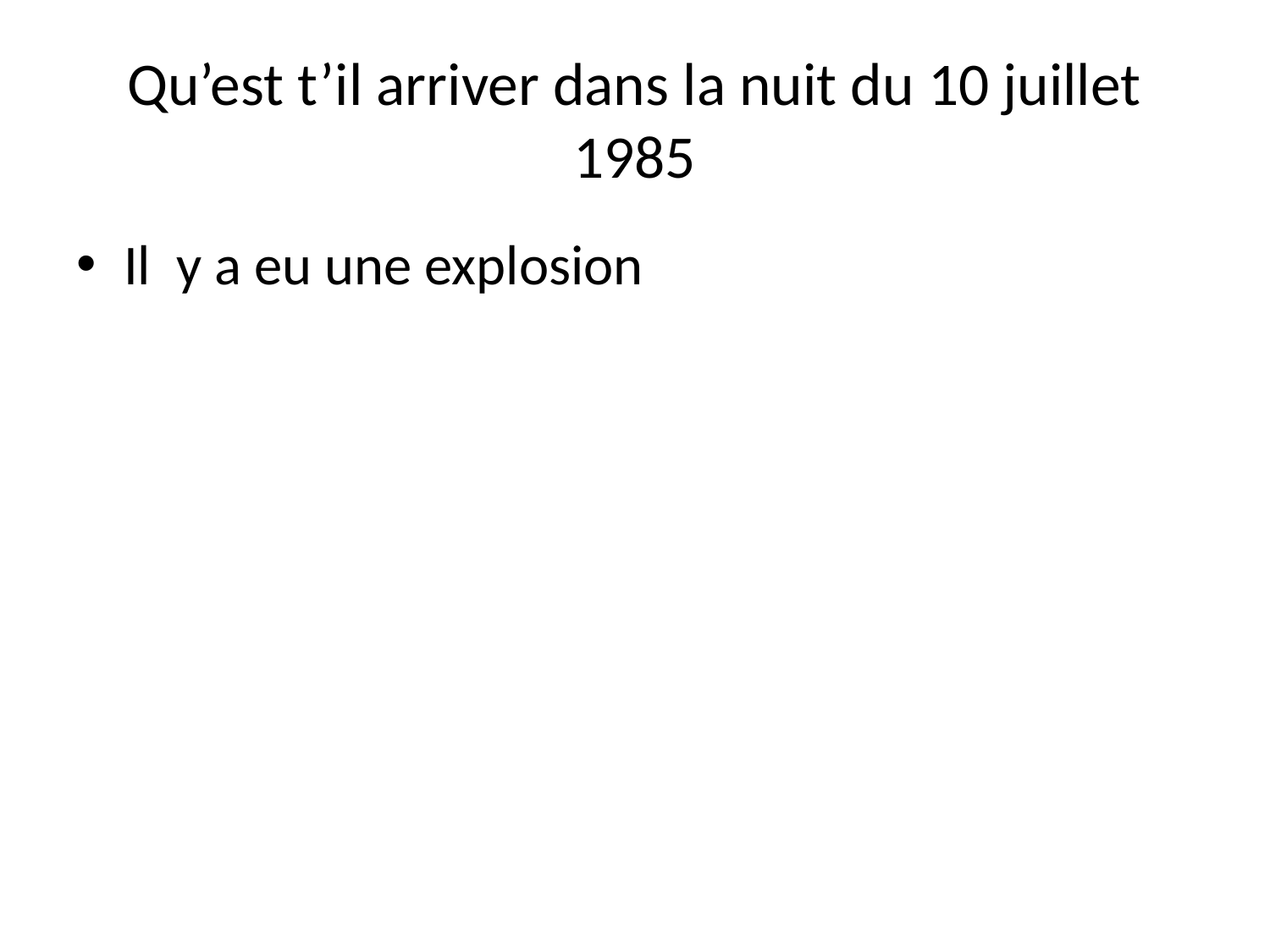

# Qu’est t’il arriver dans la nuit du 10 juillet 1985
Il  y a eu une explosion